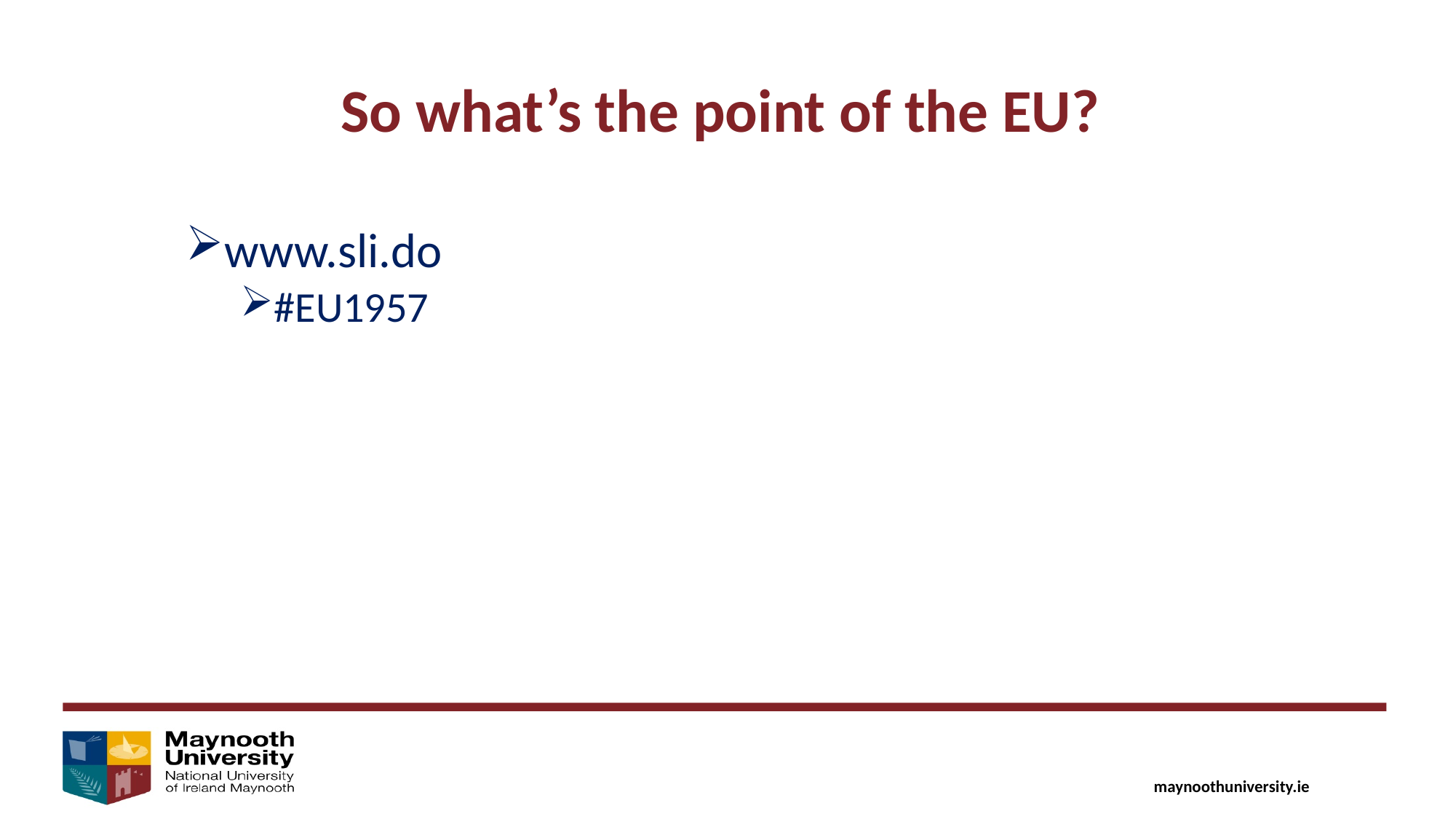

So what’s the point of the EU?
www.sli.do
#EU1957